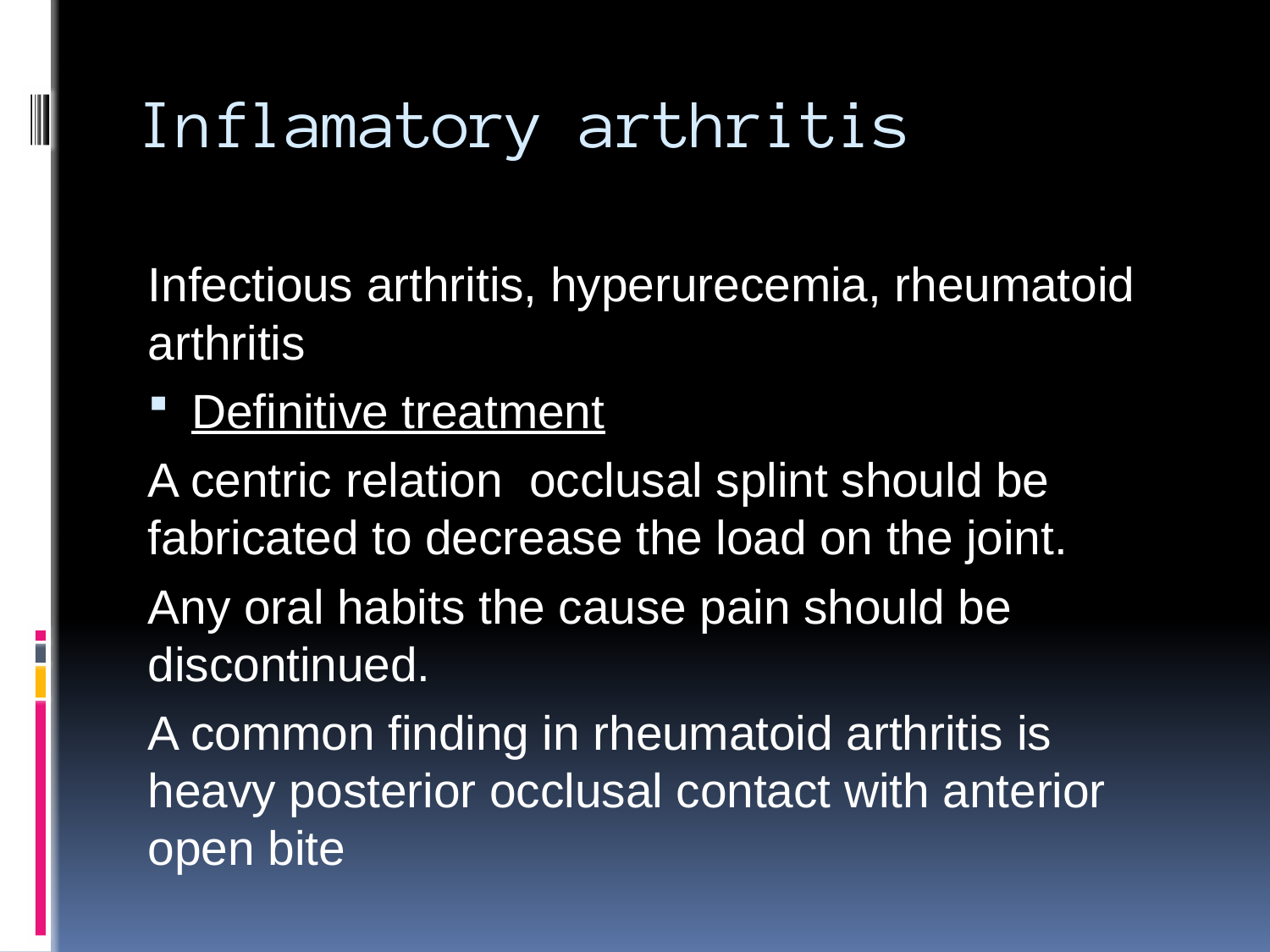

# Inflamatory arthritis
Infectious arthritis, hyperurecemia, rheumatoid arthritis
Definitive treatment
A centric relation  occlusal splint should be fabricated to decrease the load on the joint.
Any oral habits the cause pain should be discontinued.
A common finding in rheumatoid arthritis is heavy posterior occlusal contact with anterior open bite